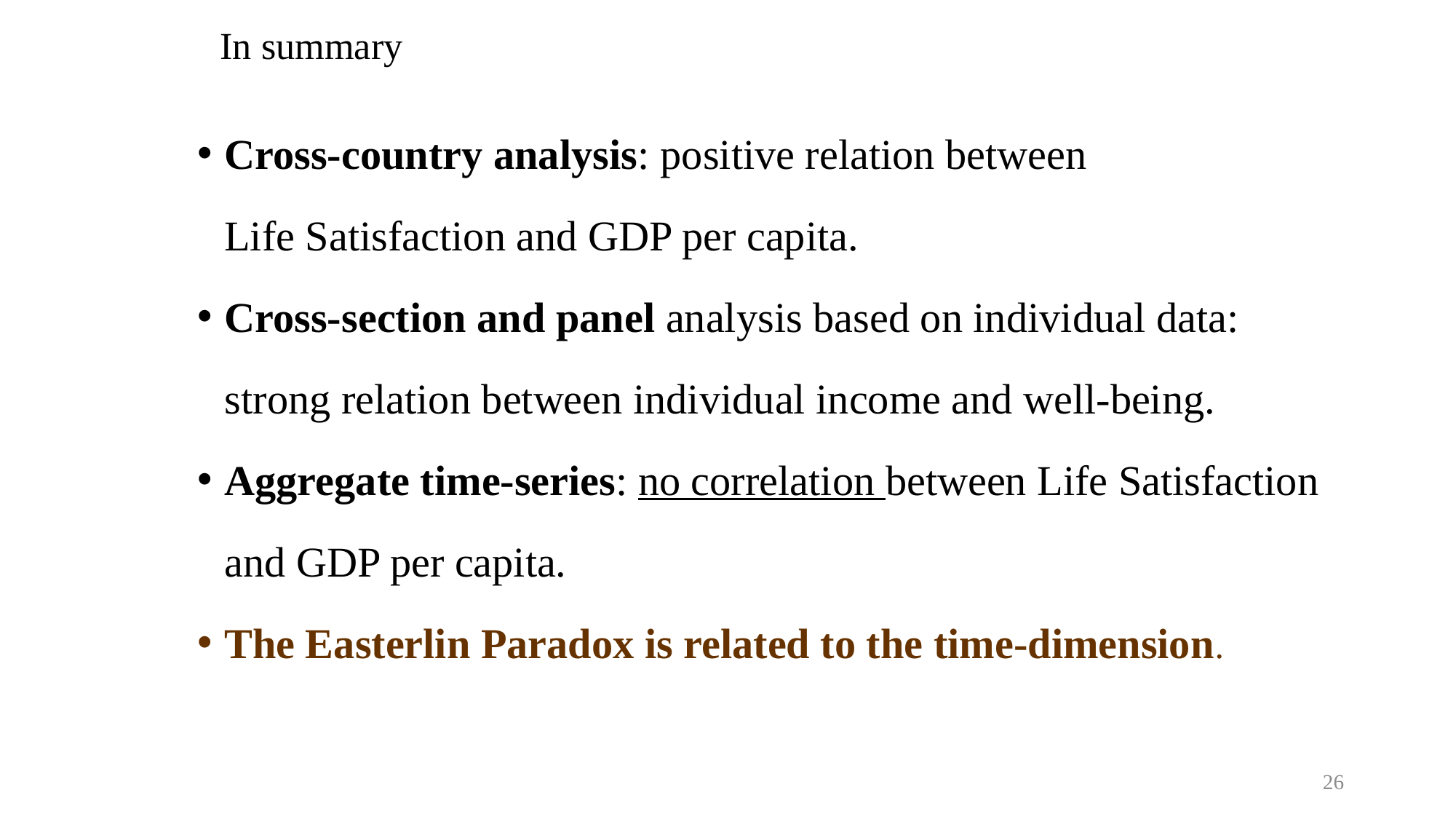

# In summary
Cross-country analysis: positive relation between
Life Satisfaction and GDP per capita.
Cross-section and panel analysis based on individual data: strong relation between individual income and well-being.
Aggregate time-series: no correlation between Life Satisfaction and GDP per capita.
The Easterlin Paradox is related to the time-dimension.
26